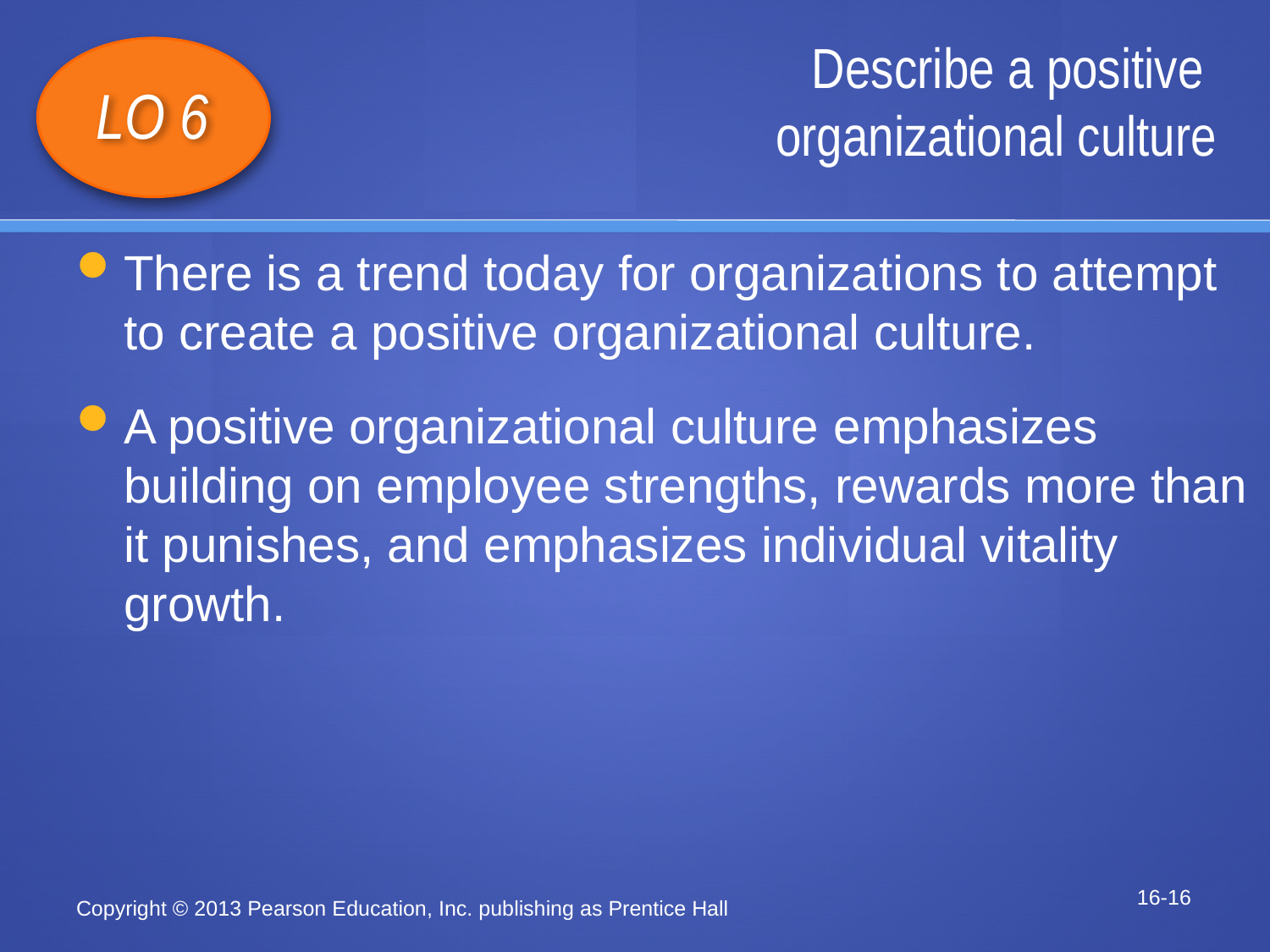

# Describe a positive organizational culture

LO 6
There is a trend today for organizations to attempt to create a positive organizational culture.
A positive organizational culture emphasizes building on employee strengths, rewards more than it punishes, and emphasizes individual vitality growth.
16-16
Copyright © 2013 Pearson Education, Inc. publishing as Prentice Hall
1